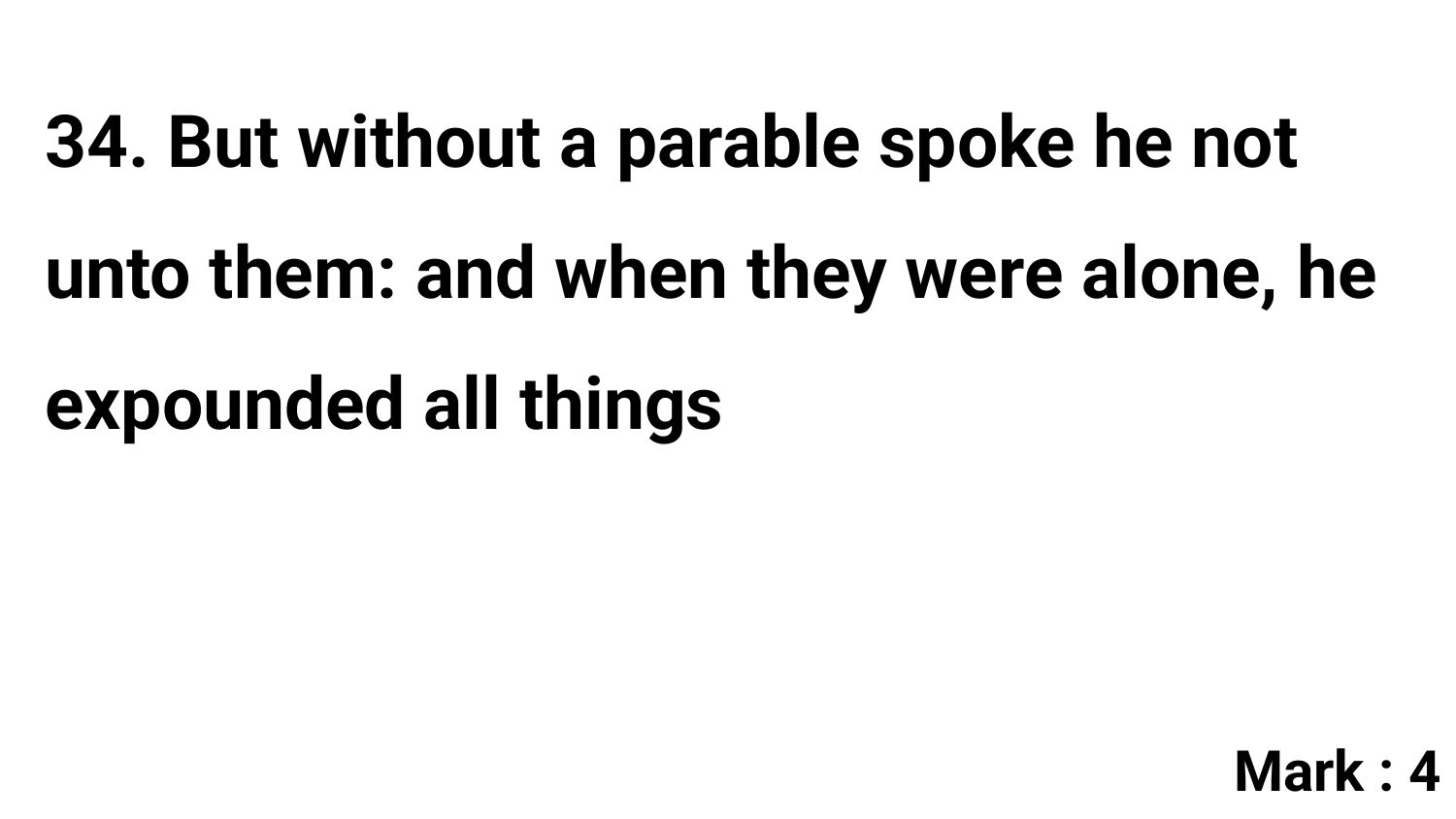

34. But without a parable spoke he not unto them: and when they were alone, he expounded all things
Mark : 4